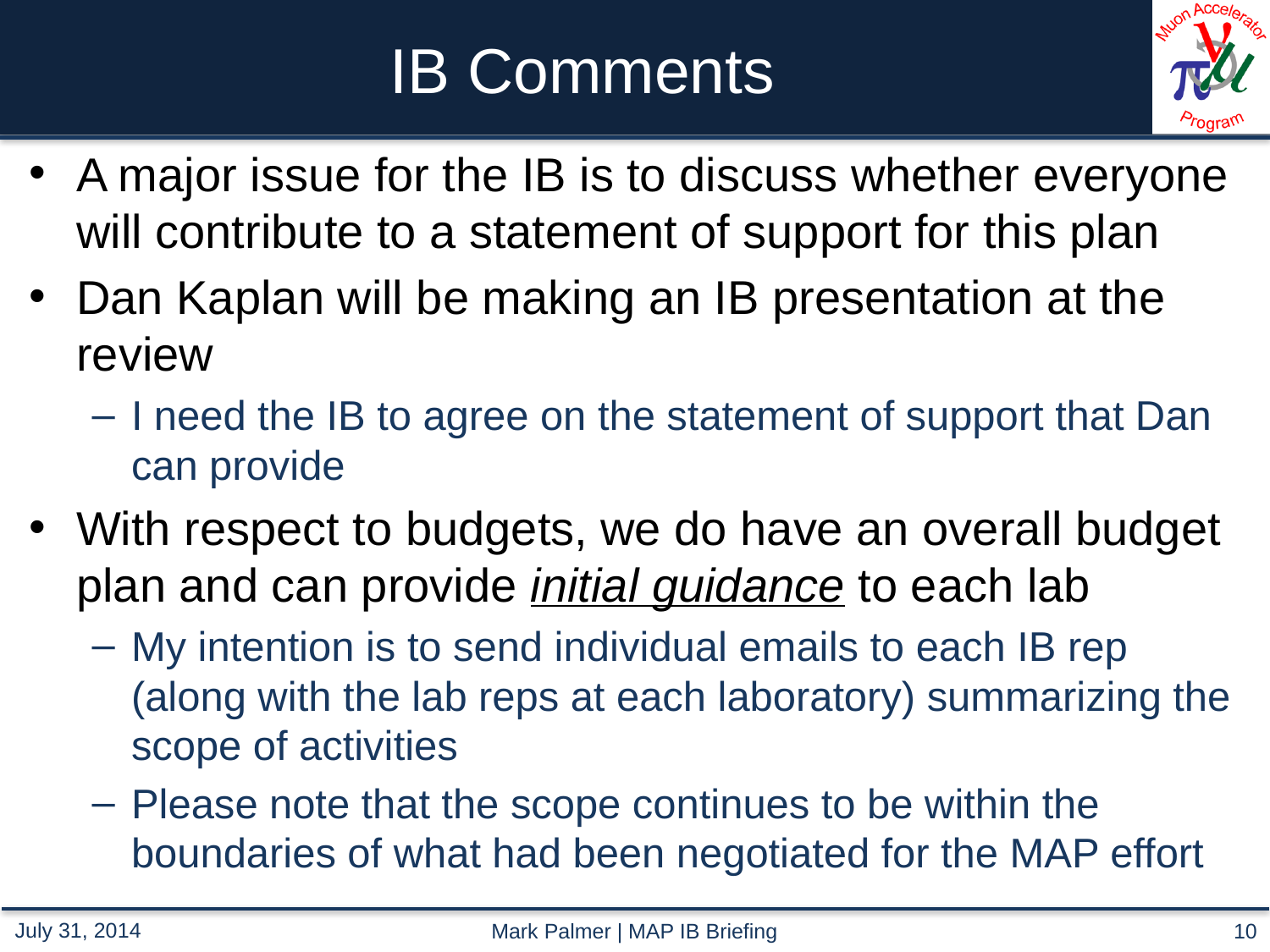

# IB Comments
A major issue for the IB is to discuss whether everyone will contribute to a statement of support for this plan
Dan Kaplan will be making an IB presentation at the review
I need the IB to agree on the statement of support that Dan can provide
With respect to budgets, we do have an overall budget plan and can provide initial guidance to each lab
My intention is to send individual emails to each IB rep (along with the lab reps at each laboratory) summarizing the scope of activities
Please note that the scope continues to be within the boundaries of what had been negotiated for the MAP effort
Mark Palmer | MAP IB Briefing
10
July 31, 2014